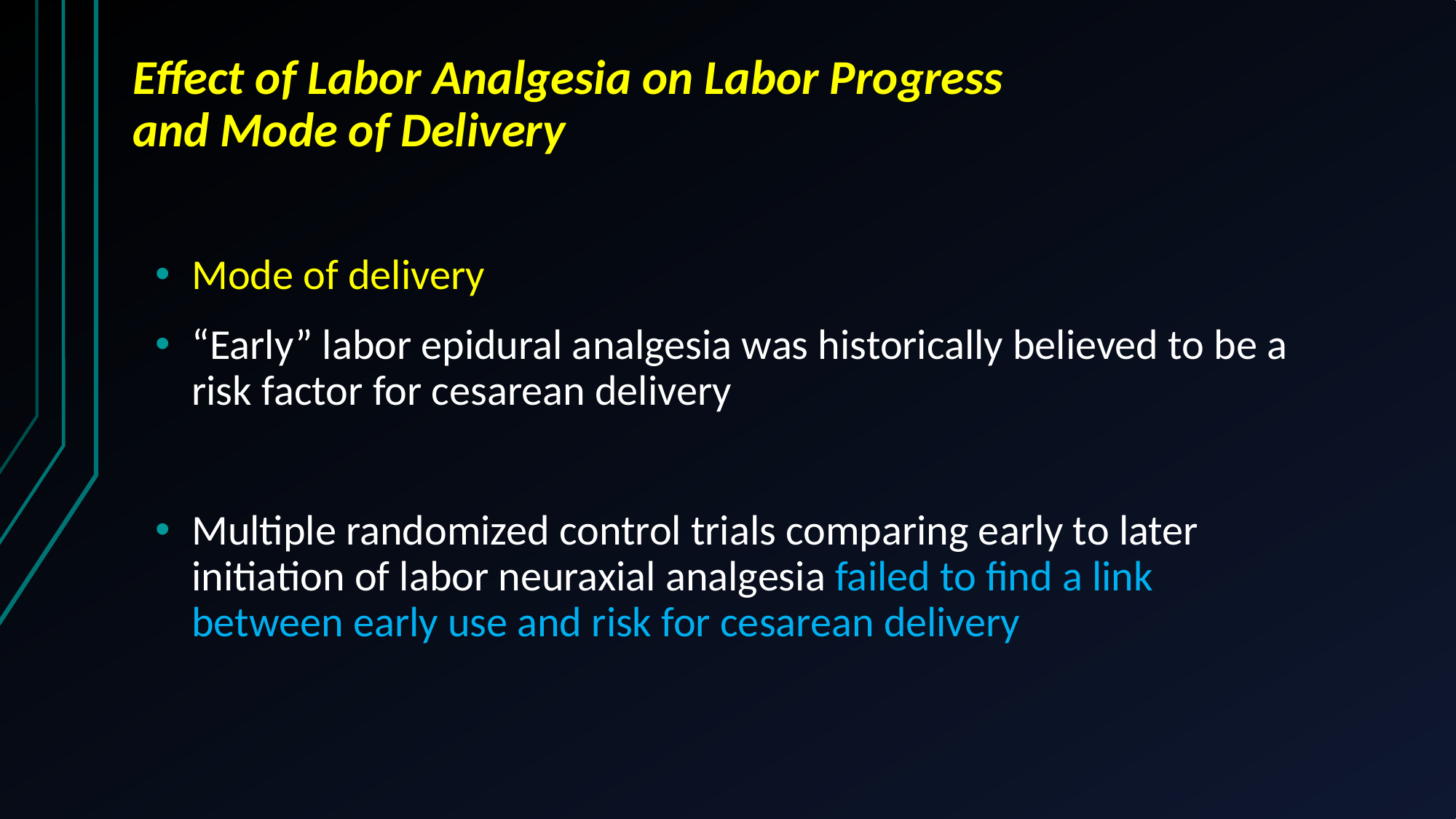

# Effect of Labor Analgesia on Labor Progress and Mode of Delivery
Mode of delivery
“Early” labor epidural analgesia was historically believed to be a risk factor for cesarean delivery

Multiple randomized control trials comparing early to later initiation of labor neuraxial analgesia failed to find a link between early use and risk for cesarean delivery